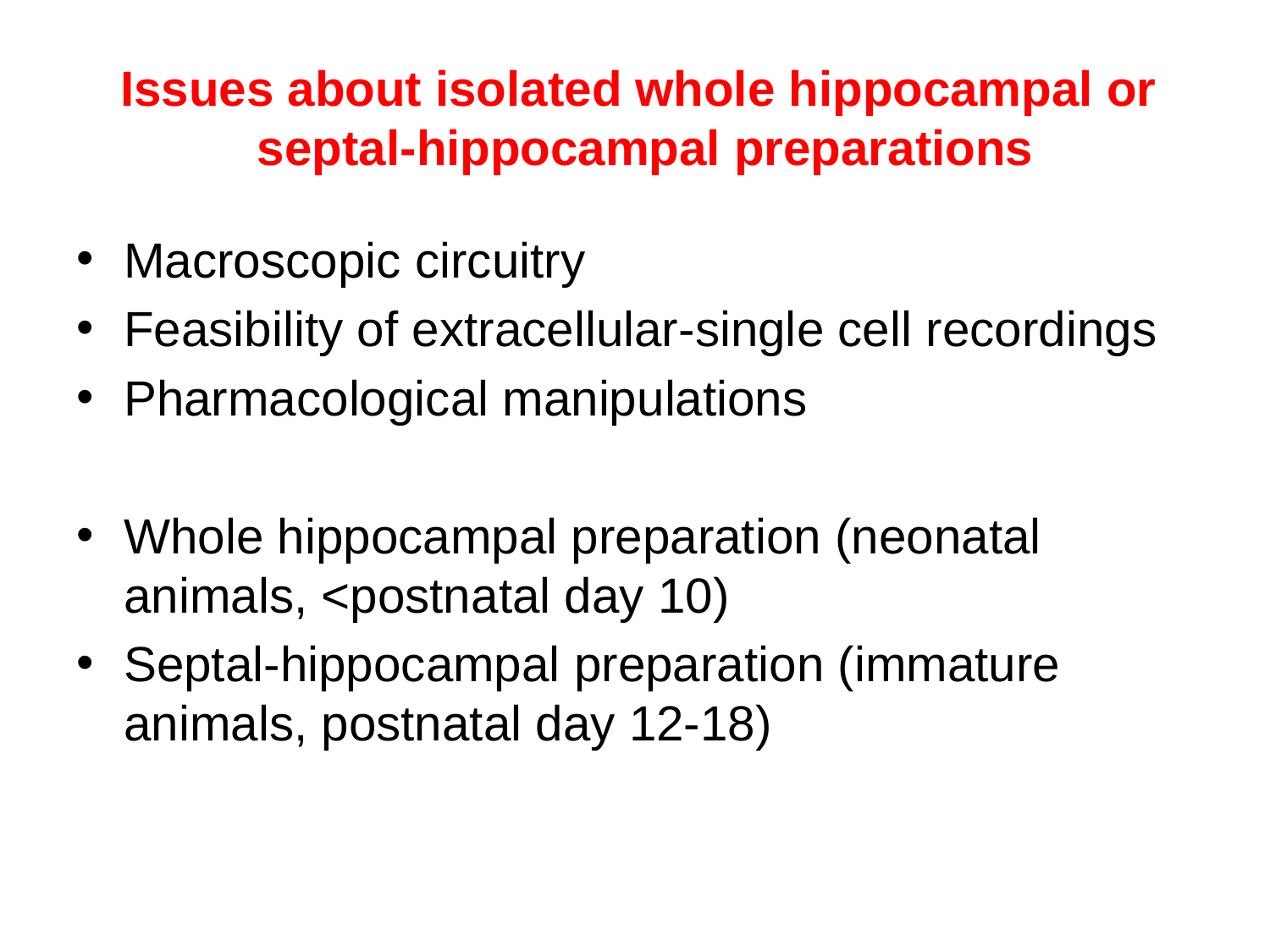

# Issues about isolated whole hippocampal or septal-hippocampal preparations
Macroscopic circuitry
Feasibility of extracellular-single cell recordings
Pharmacological manipulations

Whole hippocampal preparation (neonatal animals, <postnatal day 10)
Septal-hippocampal preparation (immature animals, postnatal day 12-18)